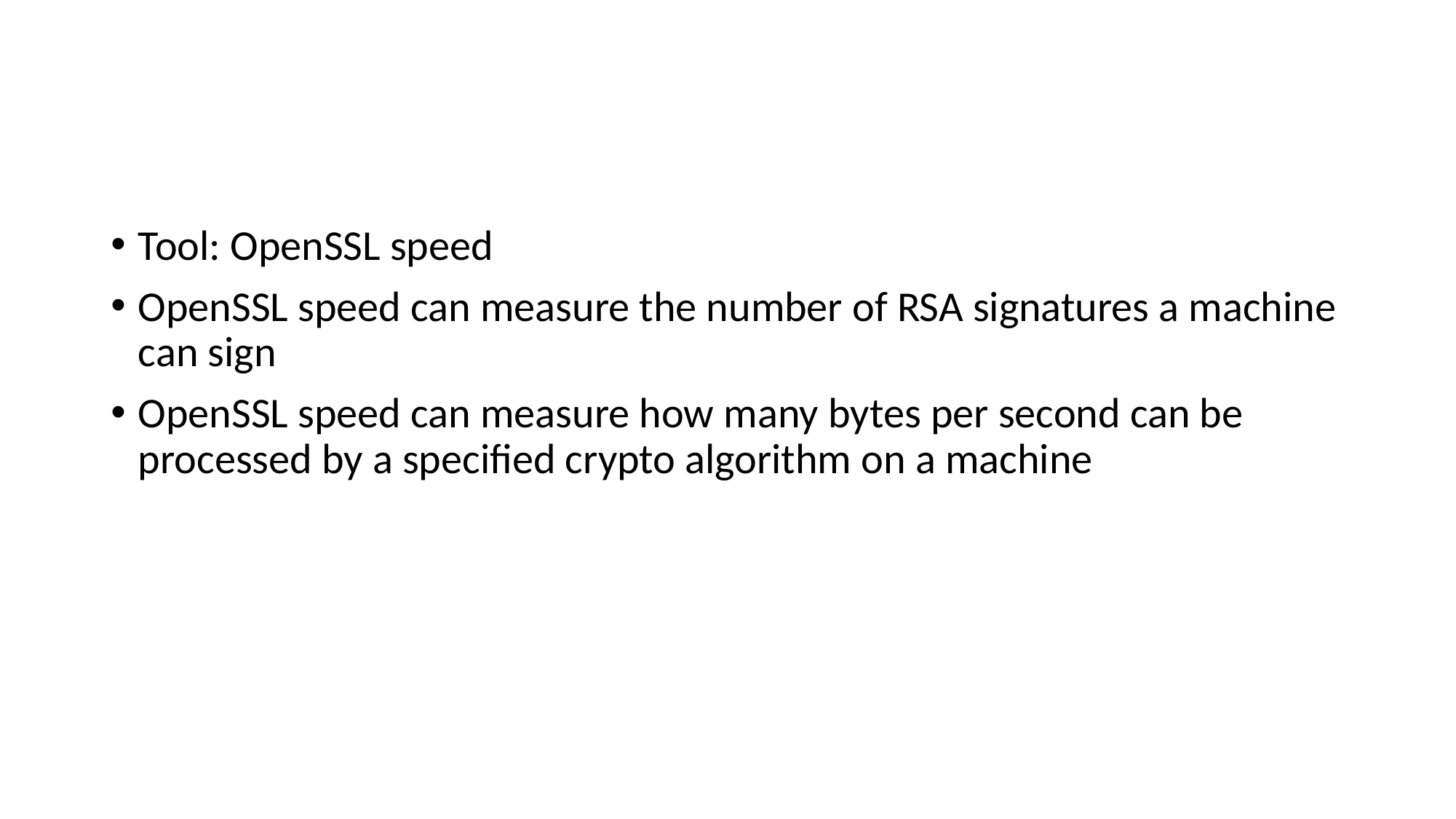

#
Tool: OpenSSL speed
OpenSSL speed can measure the number of RSA signatures a machine can sign
OpenSSL speed can measure how many bytes per second can be processed by a specified crypto algorithm on a machine